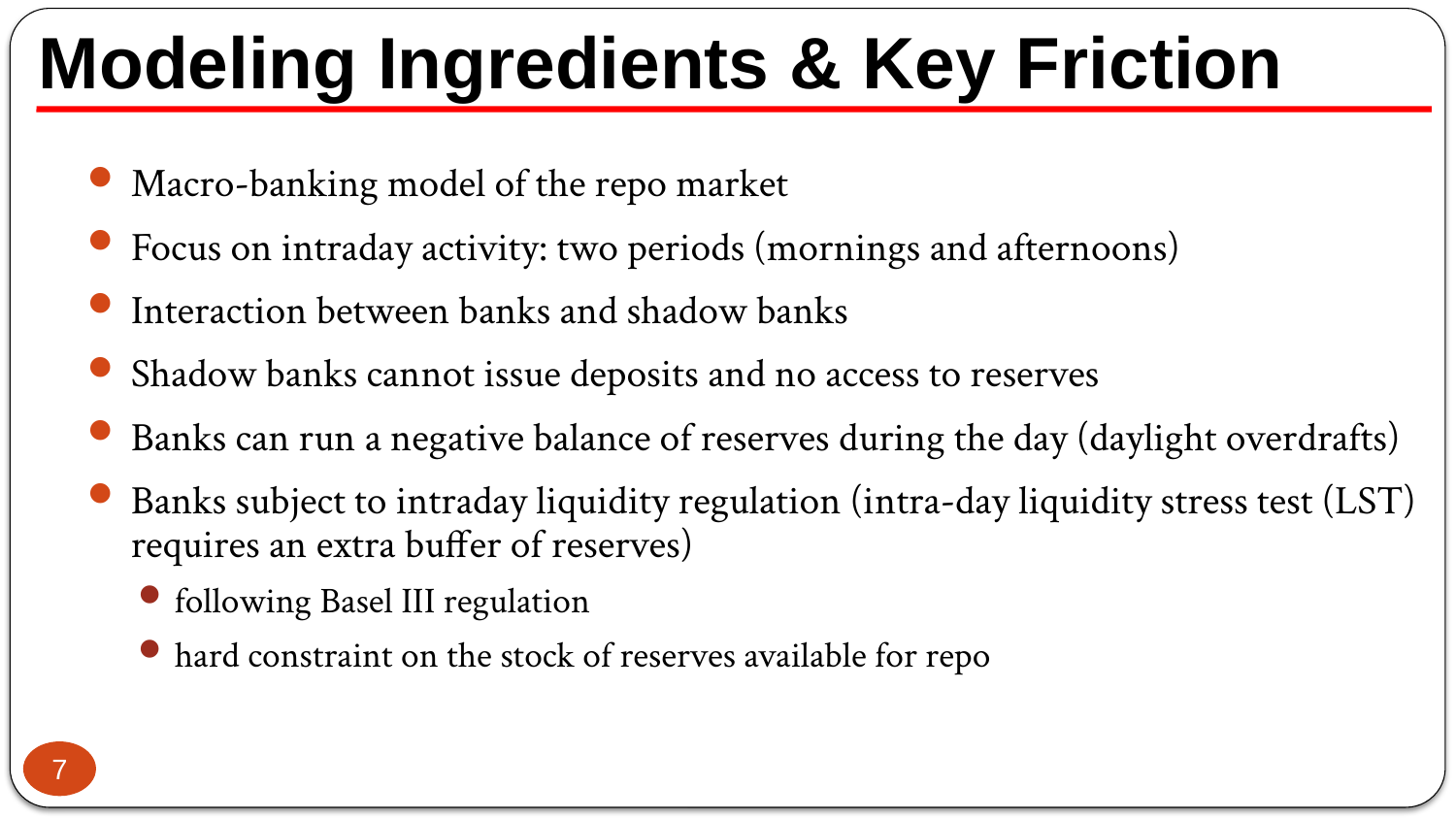

# Modeling Ingredients & Key Friction

Macro-banking model of the repo market
Focus on intraday activity: two periods (mornings and afternoons)
Interaction between banks and shadow banks
Shadow banks cannot issue deposits and no access to reserves
Banks can run a negative balance of reserves during the day (daylight overdrafts)
Banks subject to intraday liquidity regulation (intra-day liquidity stress test (LST) requires an extra buffer of reserves)
following Basel III regulation
hard constraint on the stock of reserves available for repo

7